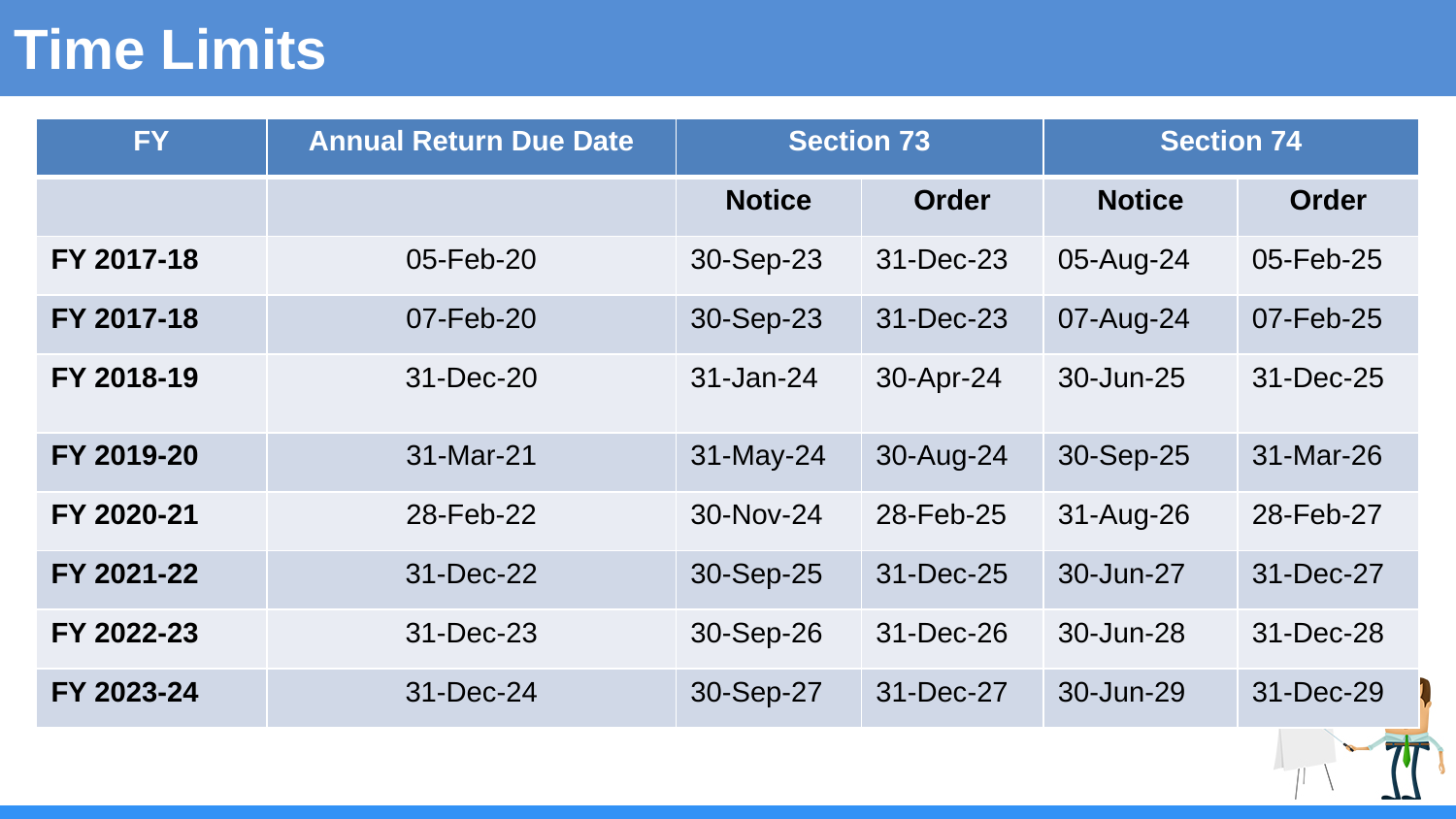

Time Limits
| FY | Annual Return Due Date | Section 73 |  | Section 74 |  |
| --- | --- | --- | --- | --- | --- |
|  |  | Notice | Order | Notice | Order |
| FY 2017-18 | 05-Feb-20 | 30-Sep-23 | 31-Dec-23 | 05-Aug-24 | 05-Feb-25 |
| FY 2017-18 | 07-Feb-20 | 30-Sep-23 | 31-Dec-23 | 07-Aug-24 | 07-Feb-25 |
| FY 2018-19 | 31-Dec-20 | 31-Jan-24 | 30-Apr-24 | 30-Jun-25 | 31-Dec-25 |
| FY 2019-20 | 31-Mar-21 | 31-May-24 | 30-Aug-24 | 30-Sep-25 | 31-Mar-26 |
| FY 2020-21 | 28-Feb-22 | 30-Nov-24 | 28-Feb-25 | 31-Aug-26 | 28-Feb-27 |
| FY 2021-22 | 31-Dec-22 | 30-Sep-25 | 31-Dec-25 | 30-Jun-27 | 31-Dec-27 |
| FY 2022-23 | 31-Dec-23 | 30-Sep-26 | 31-Dec-26 | 30-Jun-28 | 31-Dec-28 |
| FY 2023-24 | 31-Dec-24 | 30-Sep-27 | 31-Dec-27 | 30-Jun-29 | 31-Dec-29 |